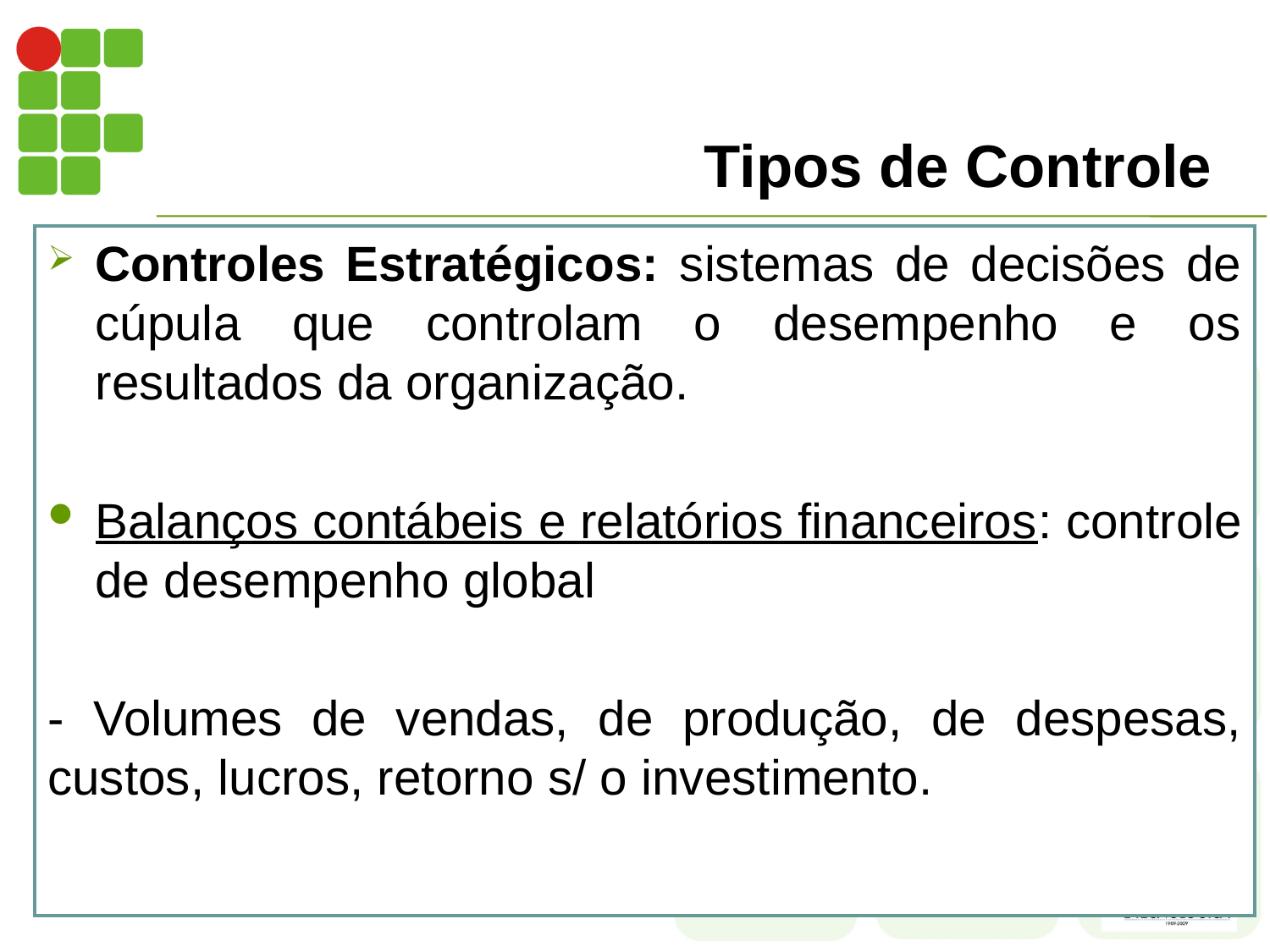

# Tipos de Controle
Controles Estratégicos: sistemas de decisões de cúpula que controlam o desempenho e os resultados da organização.

Balanços contábeis e relatórios financeiros: controle de desempenho global

- Volumes de vendas, de produção, de despesas, custos, lucros, retorno s/ o investimento.